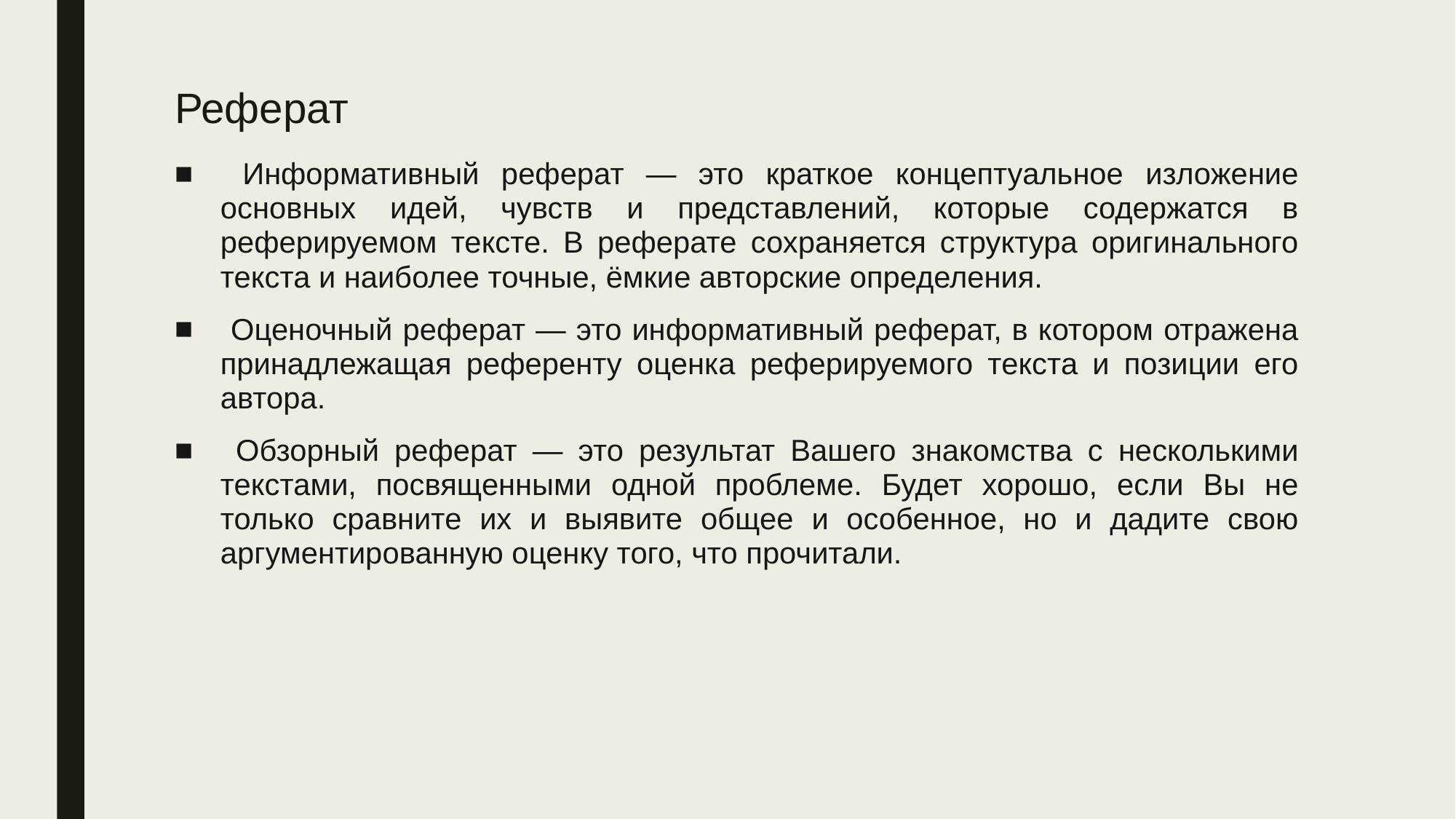

# Реферат
 Информативный реферат — это краткое концептуальное изложение основных идей, чувств и представлений, которые содержатся в реферируемом тексте. В реферате сохраняется структура оригинального текста и наиболее точные, ёмкие авторские определения.
 Оценочный реферат — это информативный реферат, в котором отражена принадлежащая референту оценка реферируемого текста и позиции его автора.
 Обзорный реферат — это результат Вашего знакомства с несколькими текстами, посвященными одной проблеме. Будет хорошо, если Вы не только сравните их и выявите общее и особенное, но и дадите свою аргументированную оценку того, что прочитали.